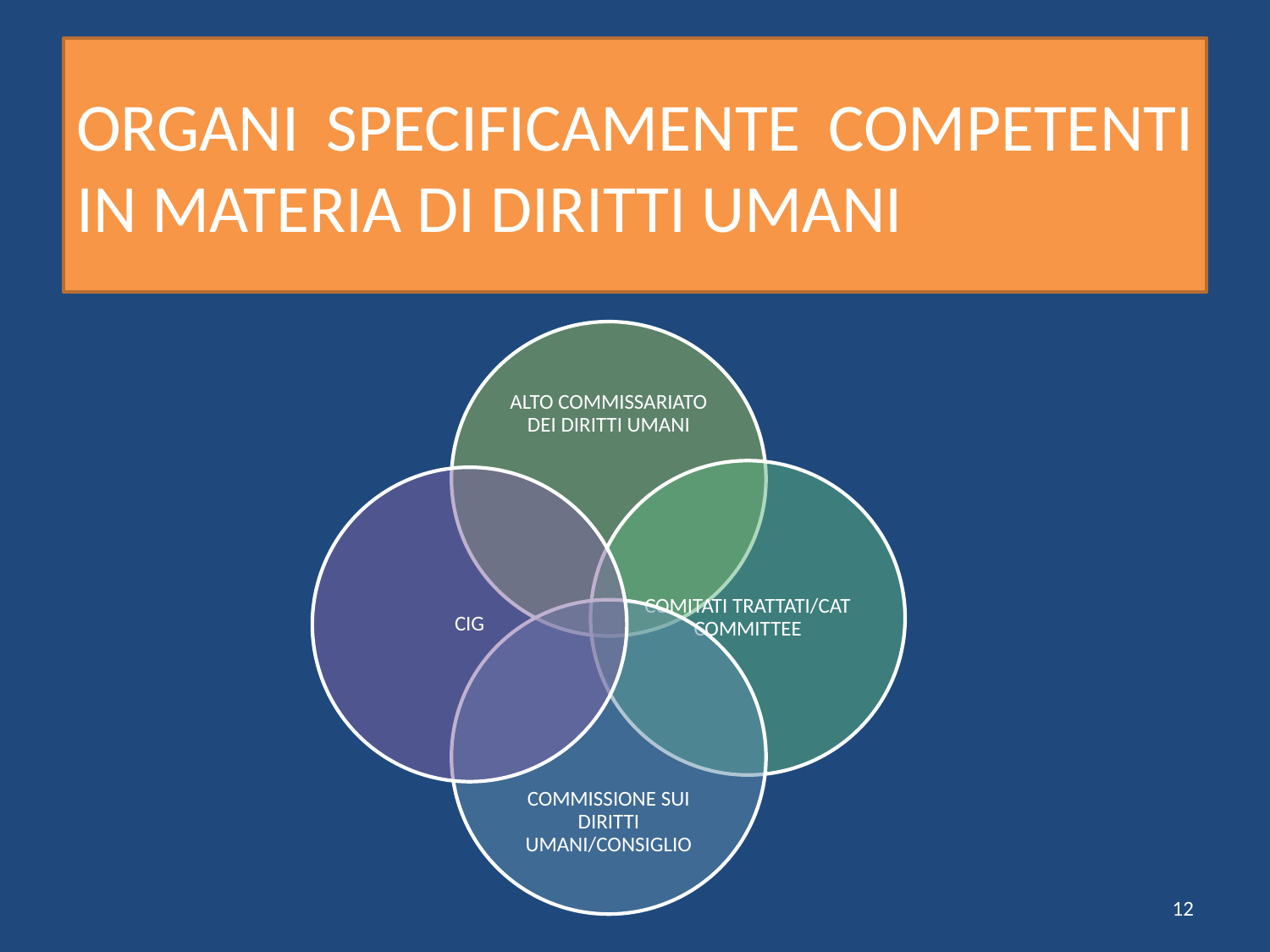

# ORGANI SPECIFICAMENTE COMPETENTI IN MATERIA DI DIRITTI UMANI
ALTO COMMISSARIATO DEI DIRITTI UMANI
COMITATI TRATTATI/CAT COMMITTEE
COMMISSIONE SUI DIRITTI UMANI/CONSIGLIO
CIG
12